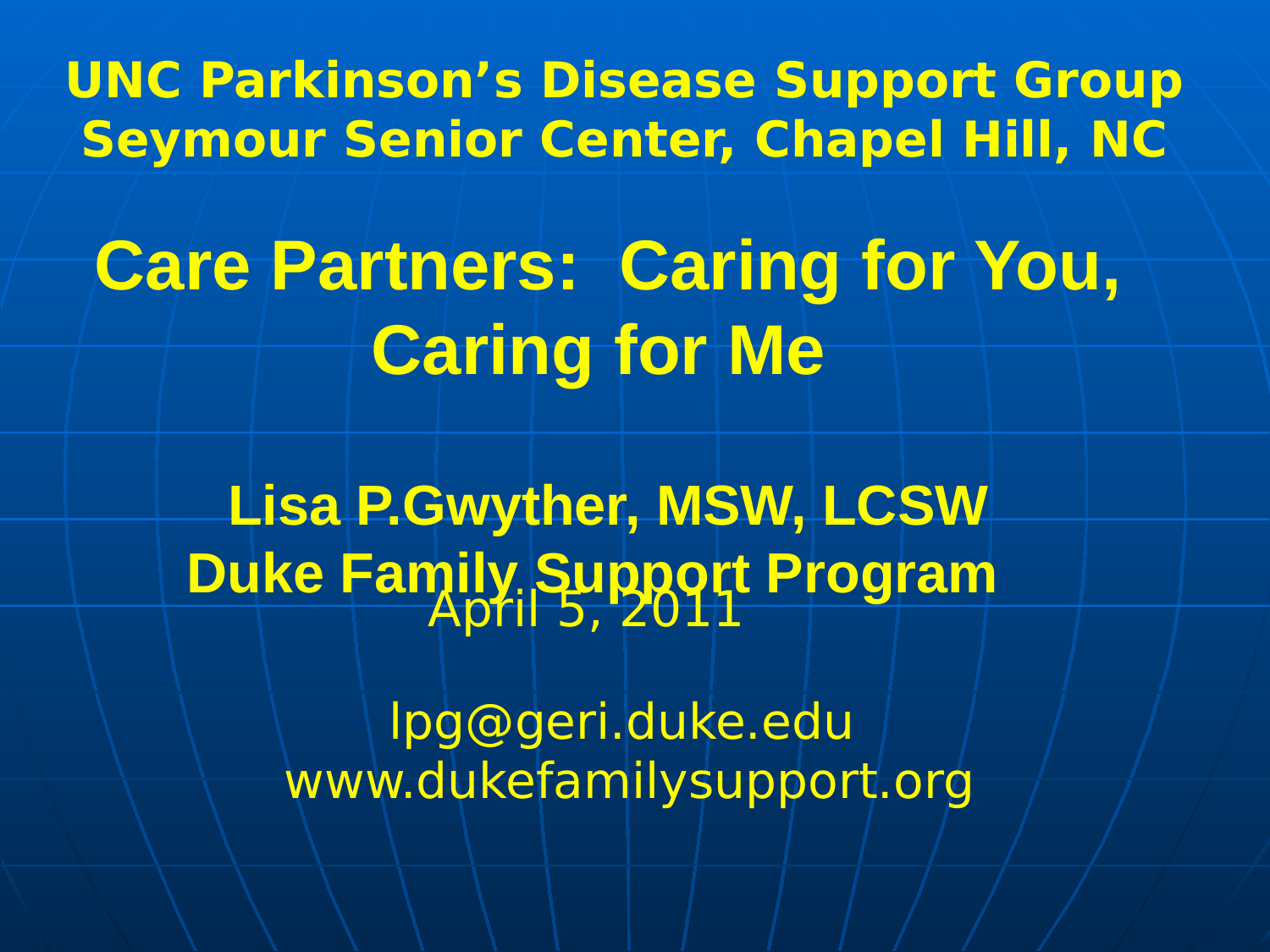

UNC Parkinson’s Disease Support Group
Seymour Senior Center, Chapel Hill, NC
Care Partners:  Caring for You, Caring for Me
Lisa P.Gwyther, MSW, LCSW
Duke Family Support Program
April 5, 2011

lpg@geri.duke.edu
www.dukefamilysupport.org